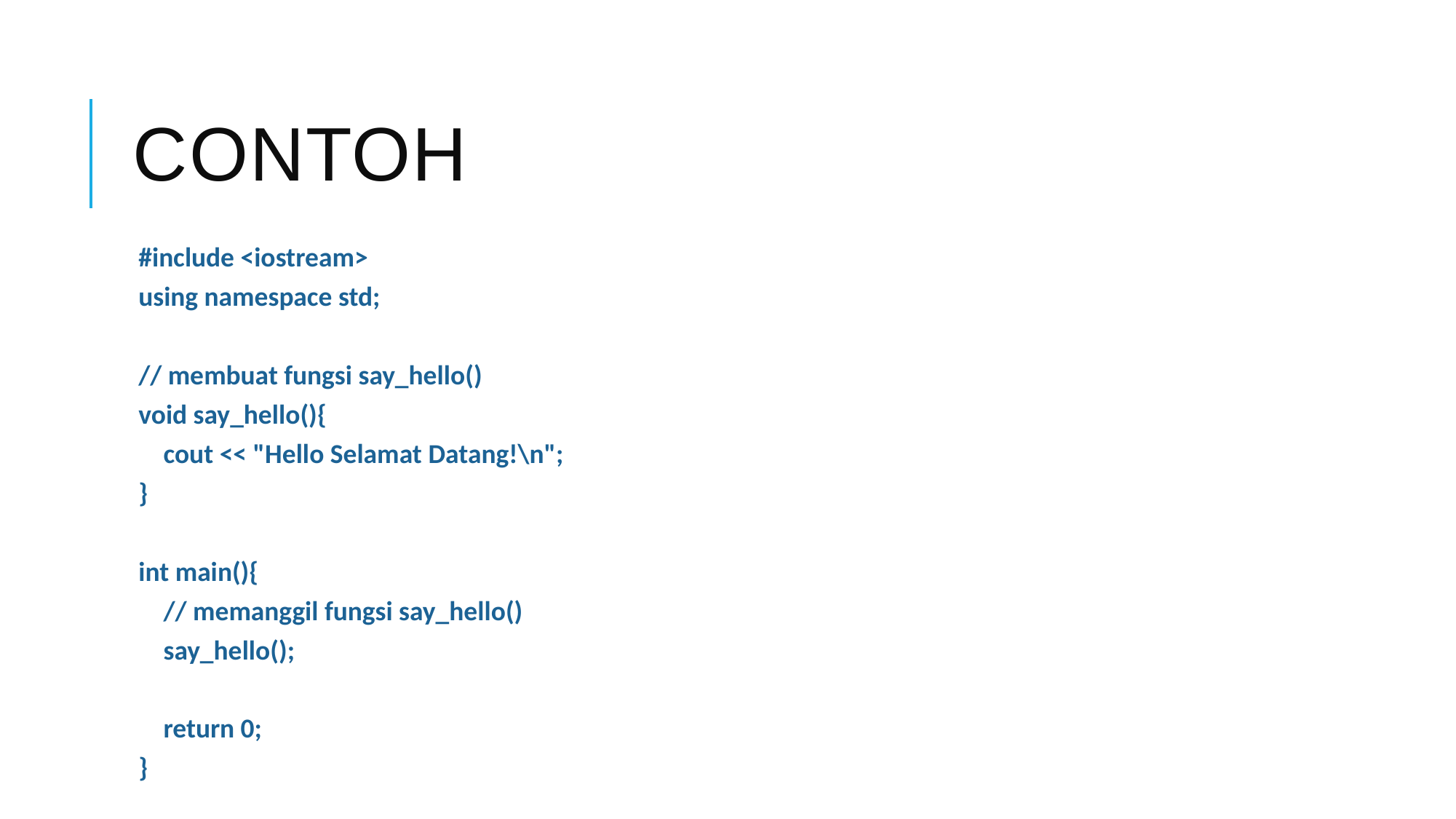

# Contoh
#include <iostream>
using namespace std;

// membuat fungsi say_hello()
void say_hello(){
    cout << "Hello Selamat Datang!\n";
}

int main(){
    // memanggil fungsi say_hello()
    say_hello();

    return 0;
}